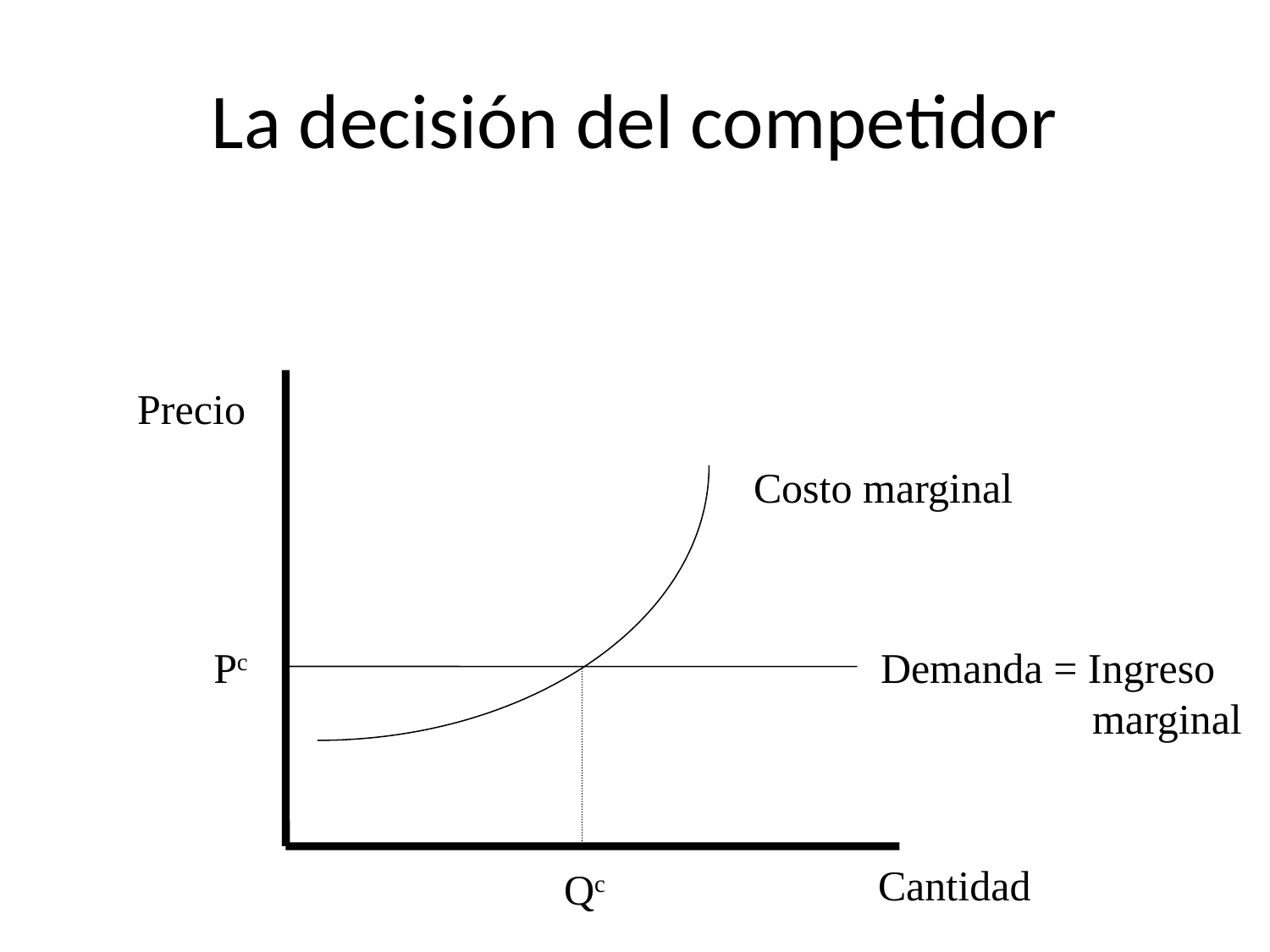

# La decisión del competidor

Precio
Costo marginal

Pc

Demanda = Ingreso
                    marginal

Cantidad
Qc